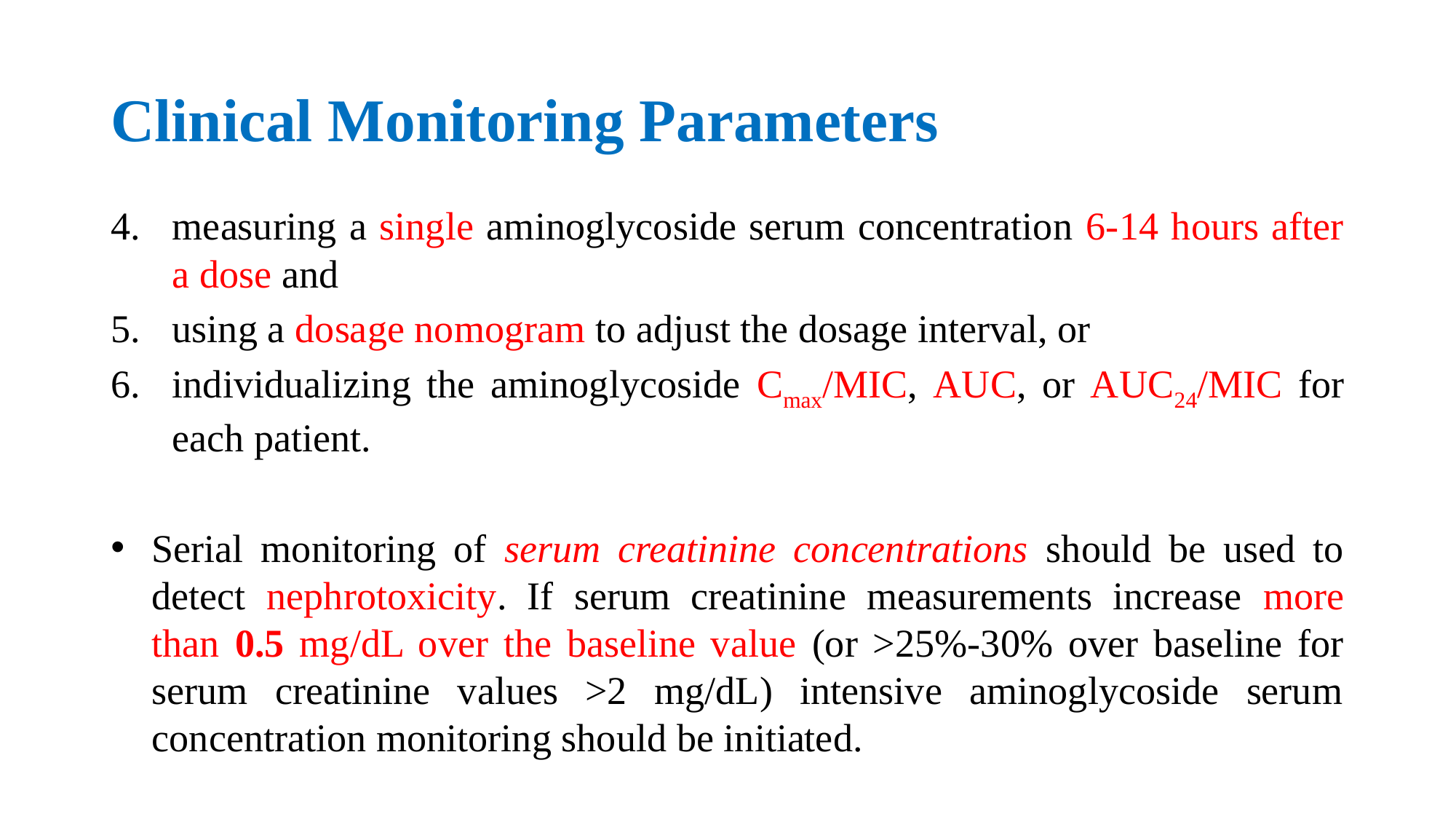

# Clinical Monitoring Parameters
measuring a single aminoglycoside serum concentration 6-14 hours after a dose and
using a dosage nomogram to adjust the dosage interval, or
individualizing the aminoglycoside Cmax/MIC, AUC, or AUC24/MIC for each patient.

Serial monitoring of serum creatinine concentrations should be used to detect nephrotoxicity. If serum creatinine measurements increase more than 0.5 mg/dL over the baseline value (or >25%-30% over baseline for serum creatinine values >2 mg/dL) intensive aminoglycoside serum concentration monitoring should be initiated.